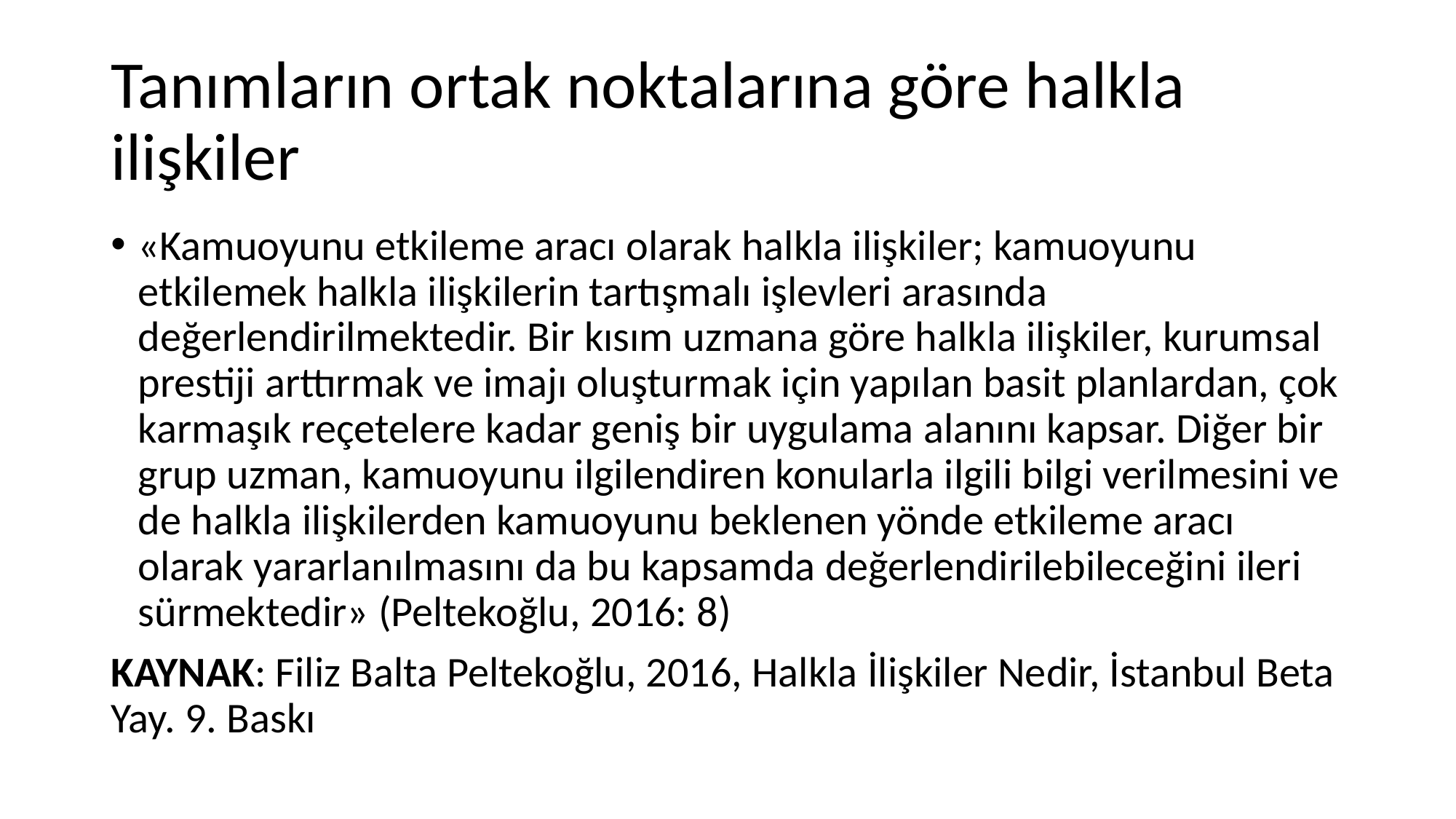

# Tanımların ortak noktalarına göre halkla ilişkiler
«Kamuoyunu etkileme aracı olarak halkla ilişkiler; kamuoyunu etkilemek halkla ilişkilerin tartışmalı işlevleri arasında değerlendirilmektedir. Bir kısım uzmana göre halkla ilişkiler, kurumsal prestiji arttırmak ve imajı oluşturmak için yapılan basit planlardan, çok karmaşık reçetelere kadar geniş bir uygulama alanını kapsar. Diğer bir grup uzman, kamuoyunu ilgilendiren konularla ilgili bilgi verilmesini ve de halkla ilişkilerden kamuoyunu beklenen yönde etkileme aracı olarak yararlanılmasını da bu kapsamda değerlendirilebileceğini ileri sürmektedir» (Peltekoğlu, 2016: 8)
KAYNAK: Filiz Balta Peltekoğlu, 2016, Halkla İlişkiler Nedir, İstanbul Beta Yay. 9. Baskı